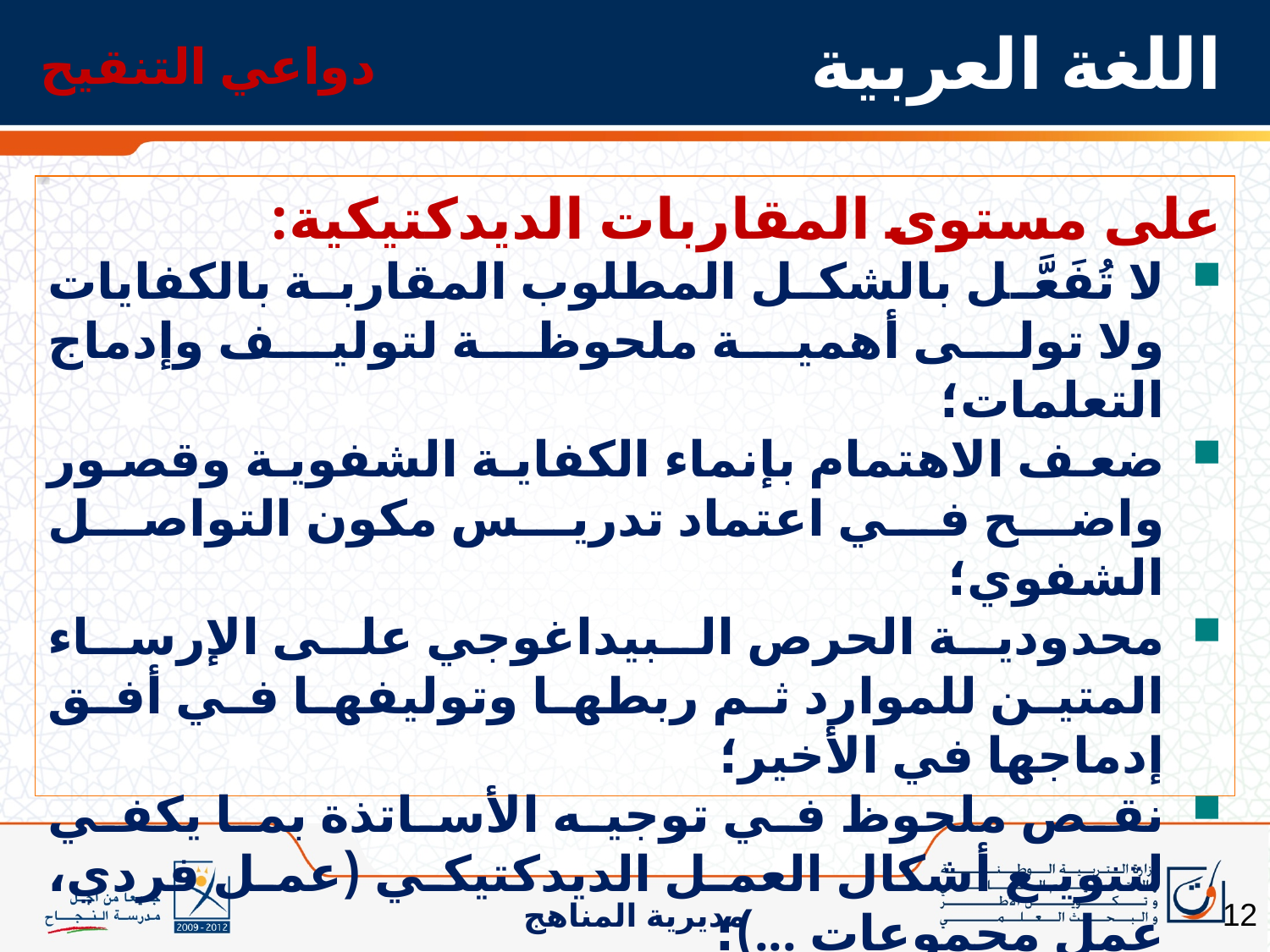

دواعي التنقيح
# اللغة العربية
على مستوى المقاربات الديدكتيكية:
لا تُفَعَّل بالشكل المطلوب المقاربة بالكفايات ولا تولى أهمية ملحوظة لتوليف وإدماج التعلمات؛
ضعف الاهتمام بإنماء الكفاية الشفوية وقصور واضح في اعتماد تدريس مكون التواصل الشفوي؛
محدودية الحرص البيداغوجي على الإرساء المتين للموارد ثم ربطها وتوليفها في أفق إدماجها في الأخير؛
نقص ملحوظ في توجيه الأساتذة بما يكفي لتنويع أشكال العمل الديدكتيكي (عمل فردي، عمل مجموعات ...)؛
12
مديرية المناهج